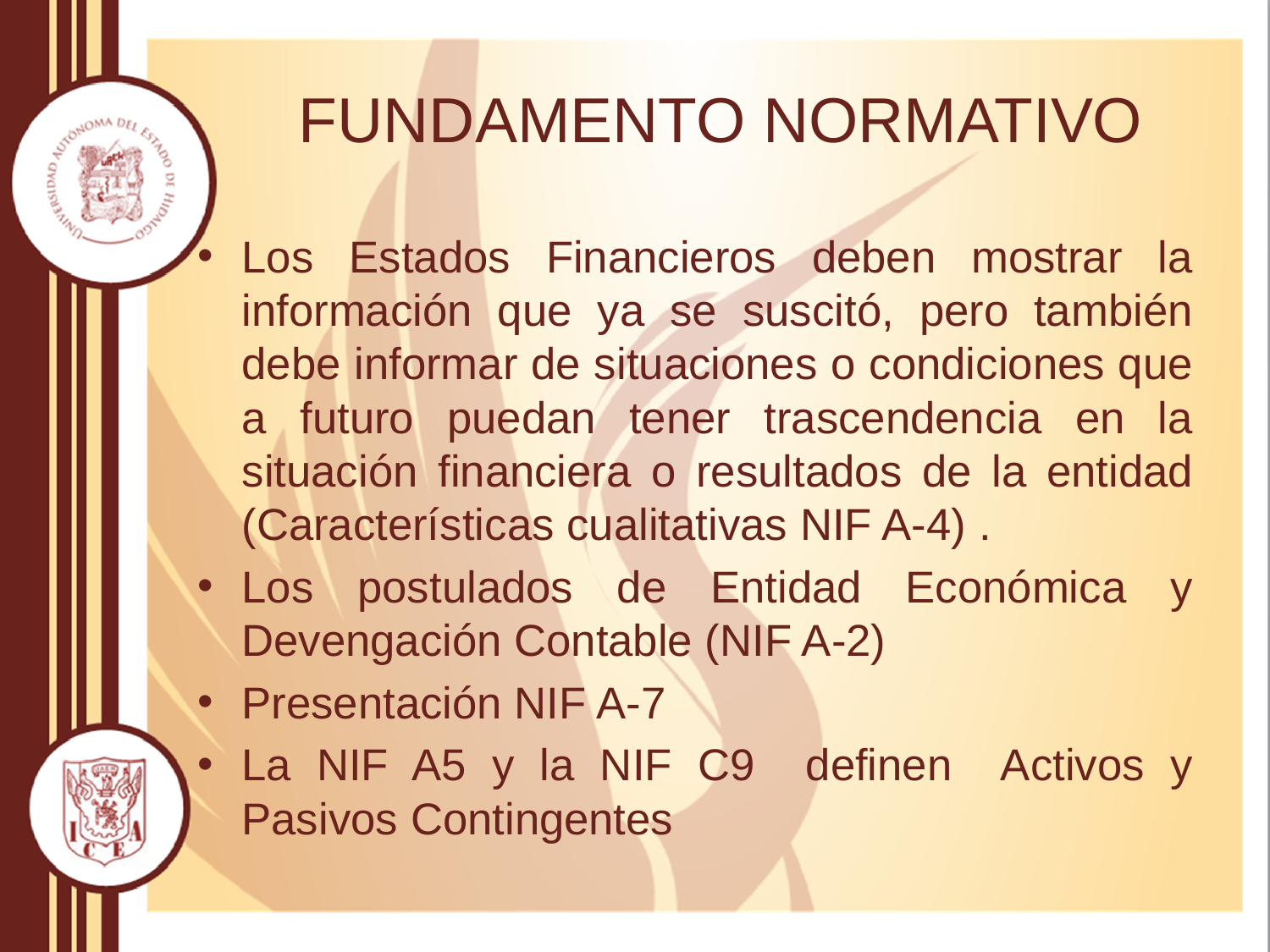

# FUNDAMENTO NORMATIVO
Los Estados Financieros deben mostrar la información que ya se suscitó, pero también debe informar de situaciones o condiciones que a futuro puedan tener trascendencia en la situación financiera o resultados de la entidad (Características cualitativas NIF A-4) .
Los postulados de Entidad Económica y Devengación Contable (NIF A-2)
Presentación NIF A-7
La NIF A5 y la NIF C9  definen  Activos y Pasivos Contingentes